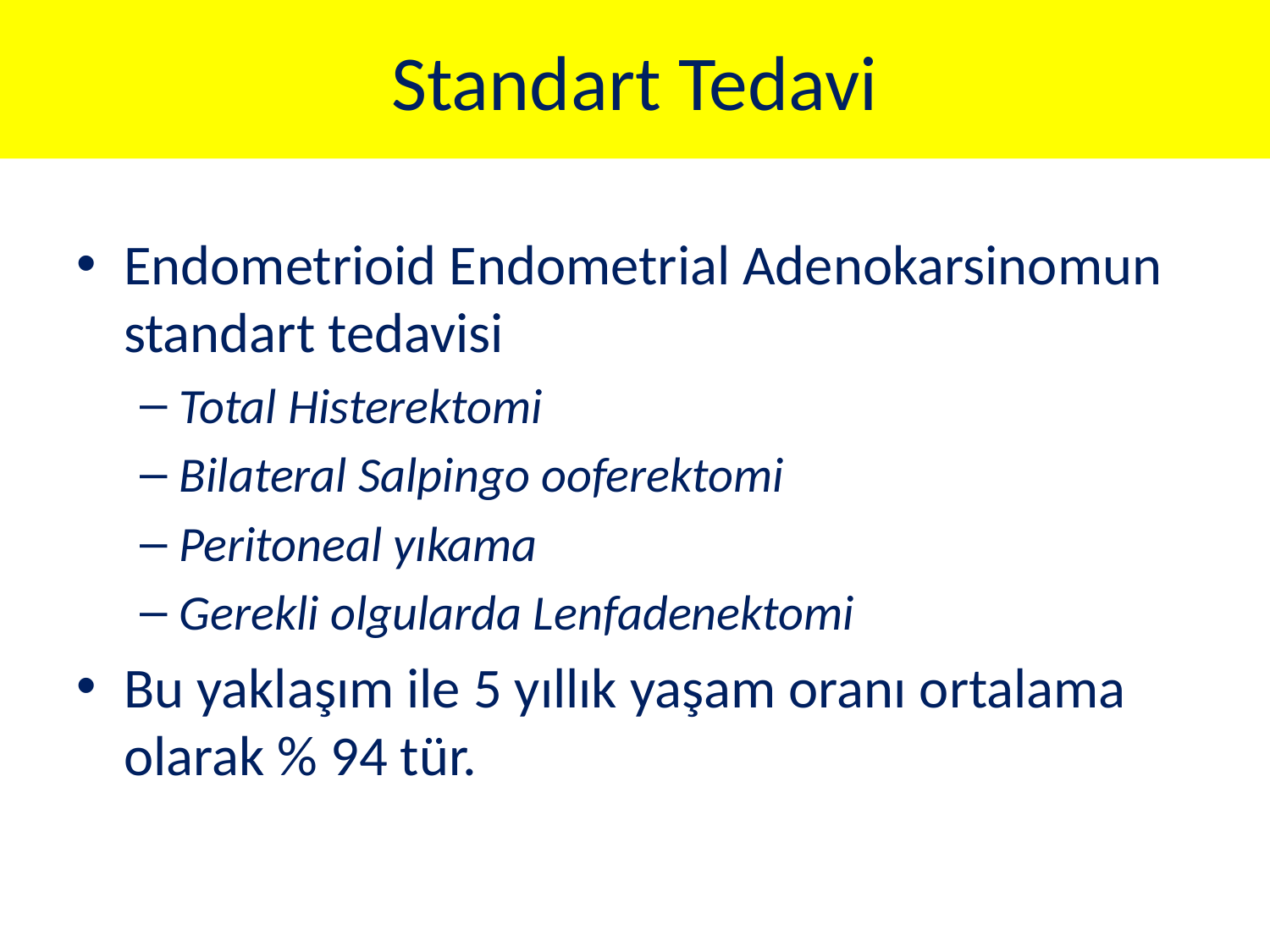

# Standart Tedavi
Endometrioid Endometrial Adenokarsinomun standart tedavisi
Total Histerektomi
Bilateral Salpingo ooferektomi
Peritoneal yıkama
Gerekli olgularda Lenfadenektomi
Bu yaklaşım ile 5 yıllık yaşam oranı ortalama olarak % 94 tür.